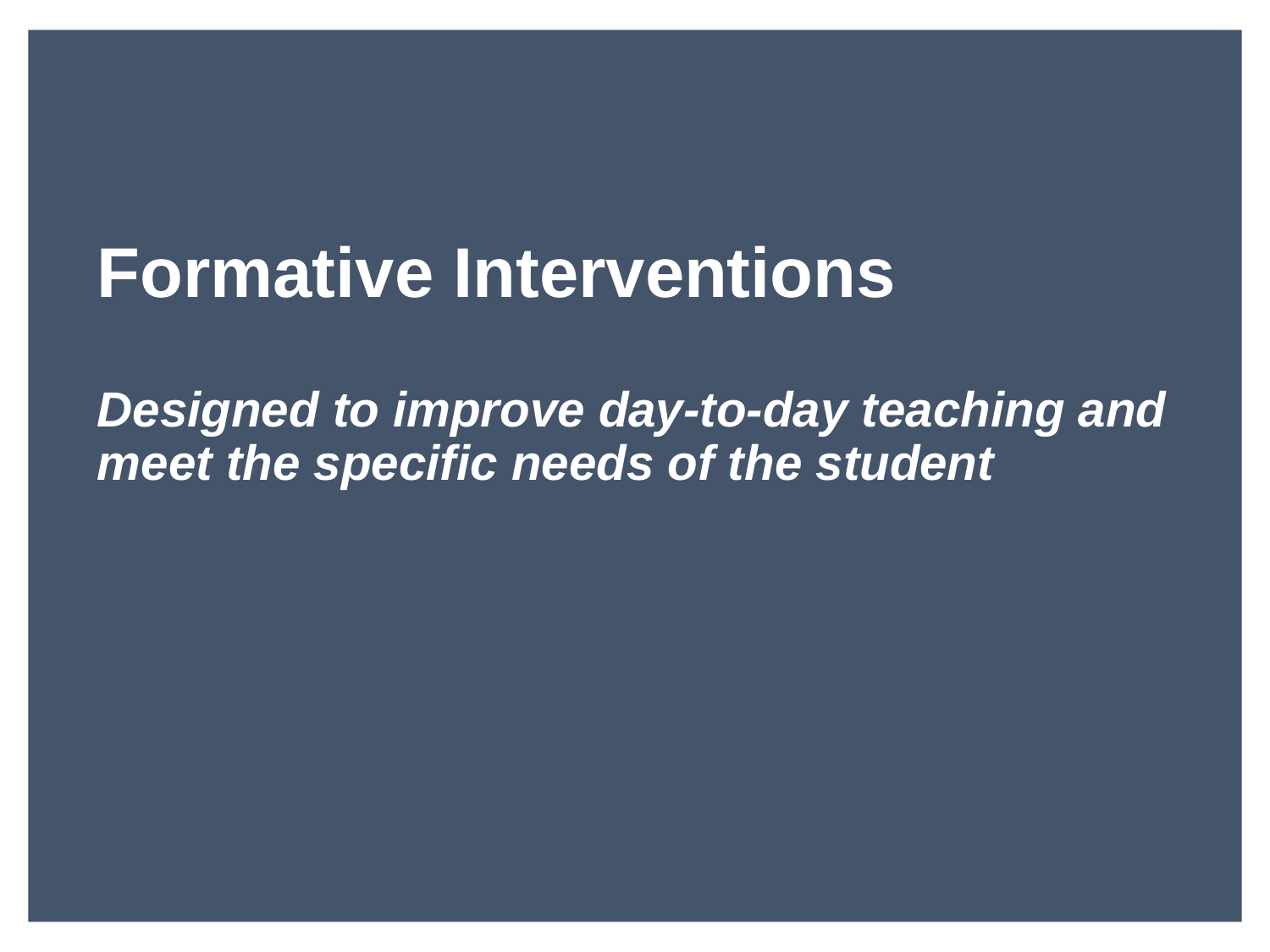

# Formative Interventions
Designed to improve day-to-day teaching and meet the specific needs of the student